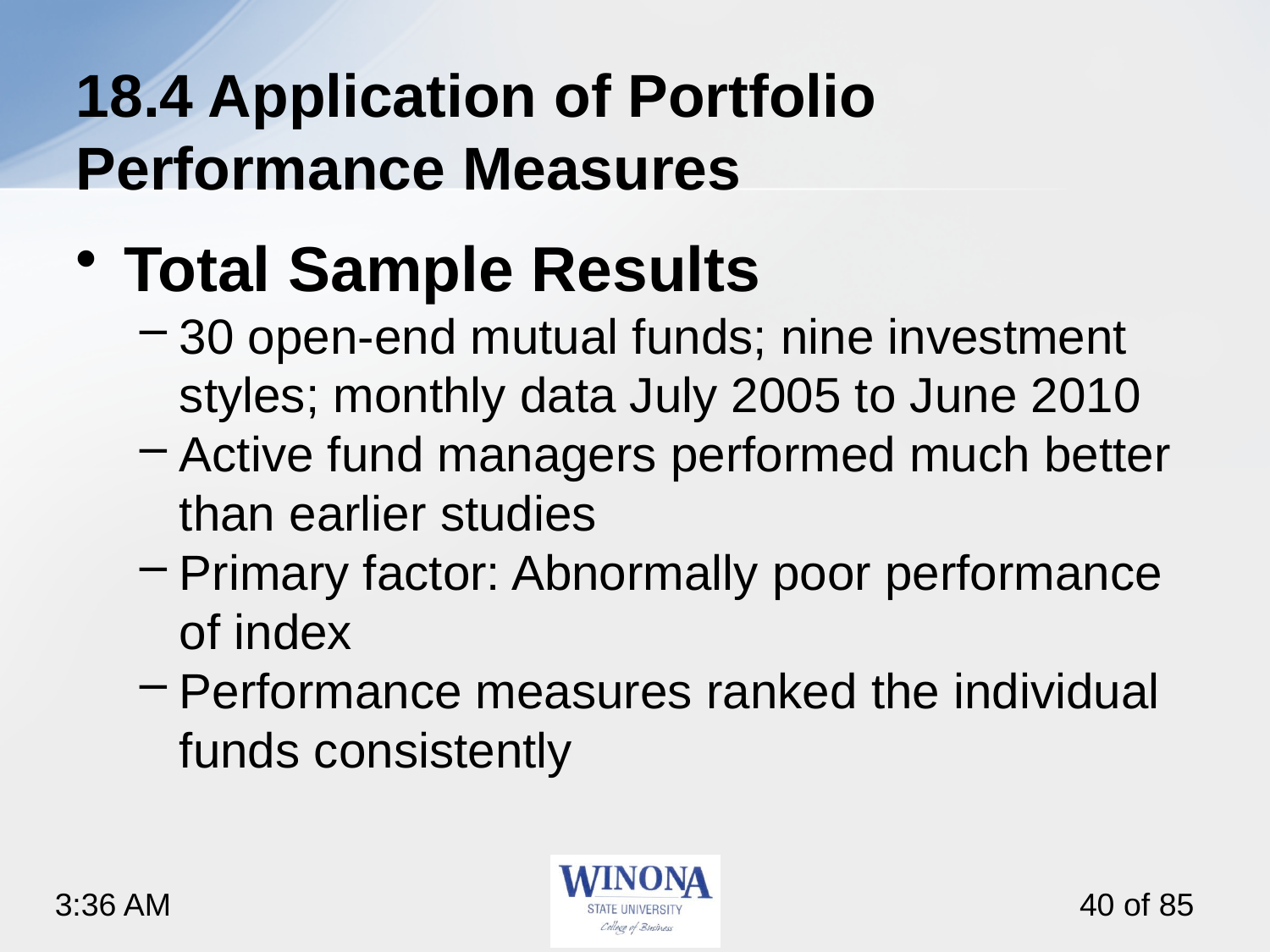

# 18.4 Application of Portfolio Performance Measures
Total Sample Results
30 open-end mutual funds; nine investment styles; monthly data July 2005 to June 2010
Active fund managers performed much better than earlier studies
Primary factor: Abnormally poor performance of index
Performance measures ranked the individual funds consistently